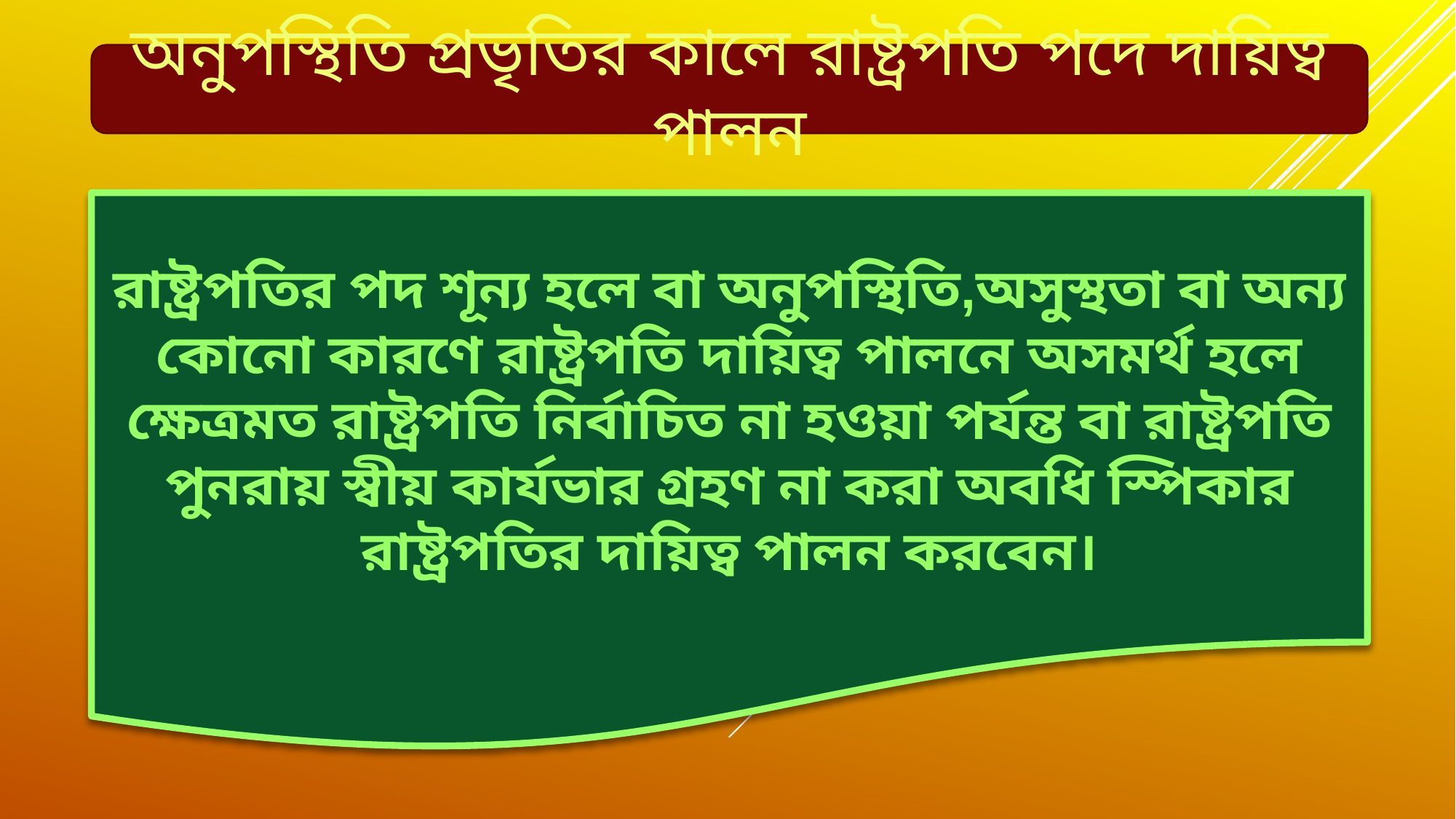

অনুপস্থিতি প্রভৃতির কালে রাষ্ট্রপতি পদে দায়িত্ব পালন
রাষ্ট্রপতির পদ শূন্য হলে বা অনুপস্থিতি,অসুস্থতা বা অন্য কোনো কারণে রাষ্ট্রপতি দায়িত্ব পালনে অসমর্থ হলে ক্ষেত্রমত রাষ্ট্রপতি নির্বাচিত না হওয়া পর্যন্ত বা রাষ্ট্রপতি পুনরায় স্বীয় কার্যভার গ্রহণ না করা অবধি স্পিকার রাষ্ট্রপতির দায়িত্ব পালন করবেন।